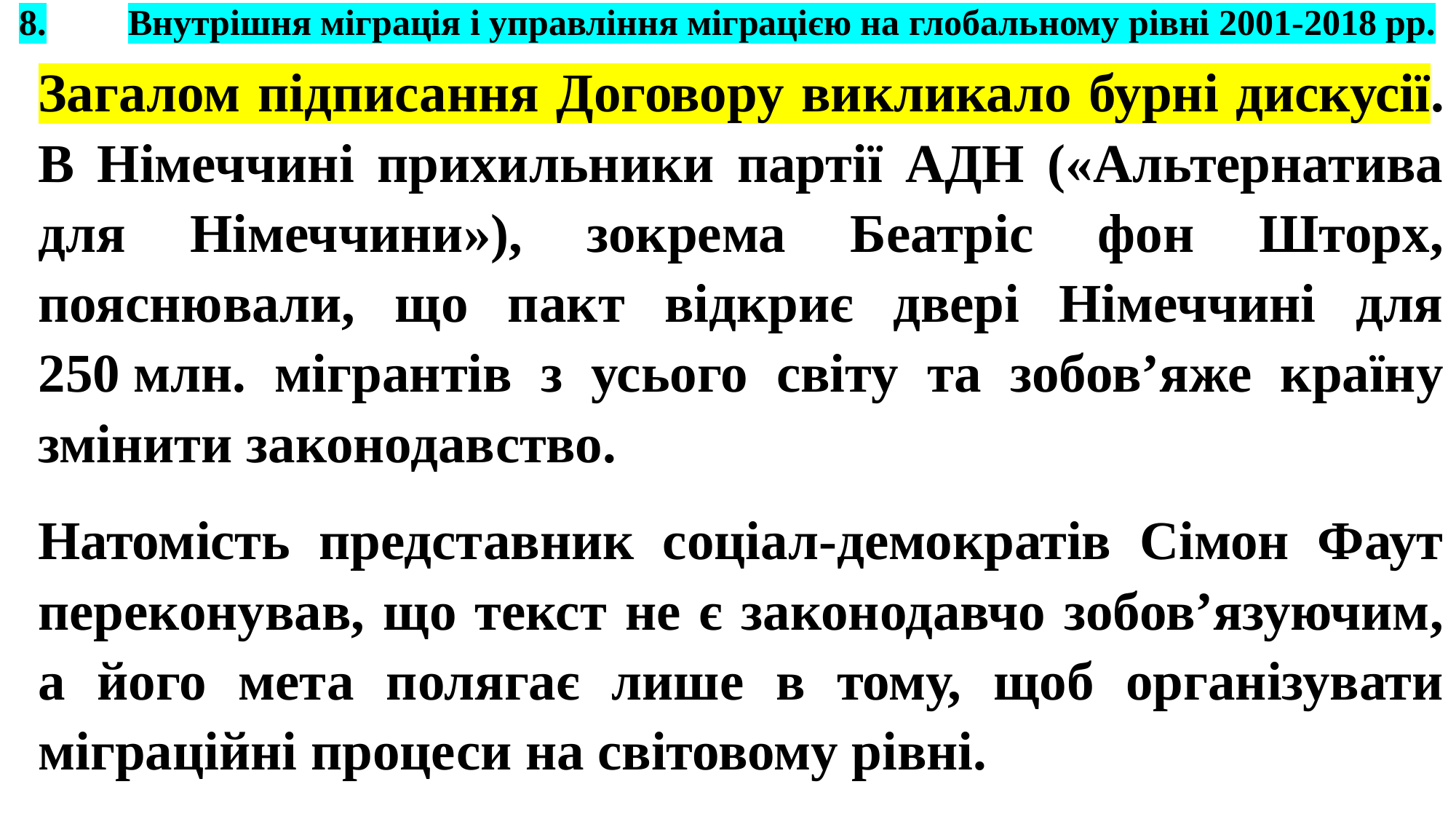

# 8.	Внутрішня міграція і управління міграцією на глобальному рівні 2001-2018 рр.
Загалом підписання Договору викликало бурні дискусії. В Німеччині прихильники партії АДН («Альтернатива для Німеччини»), зокрема Беатріс фон Шторх, пояснювали, що пакт відкриє двері Німеччині для 250 млн. мігрантів з усього світу та зобов’яже країну змінити законодавство.
Натомість представник соціал-демократів Сімон Фаут переконував, що текст не є законодавчо зобов’язуючим, а його мета полягає лише в тому, щоб організувати міграційні процеси на світовому рівні.